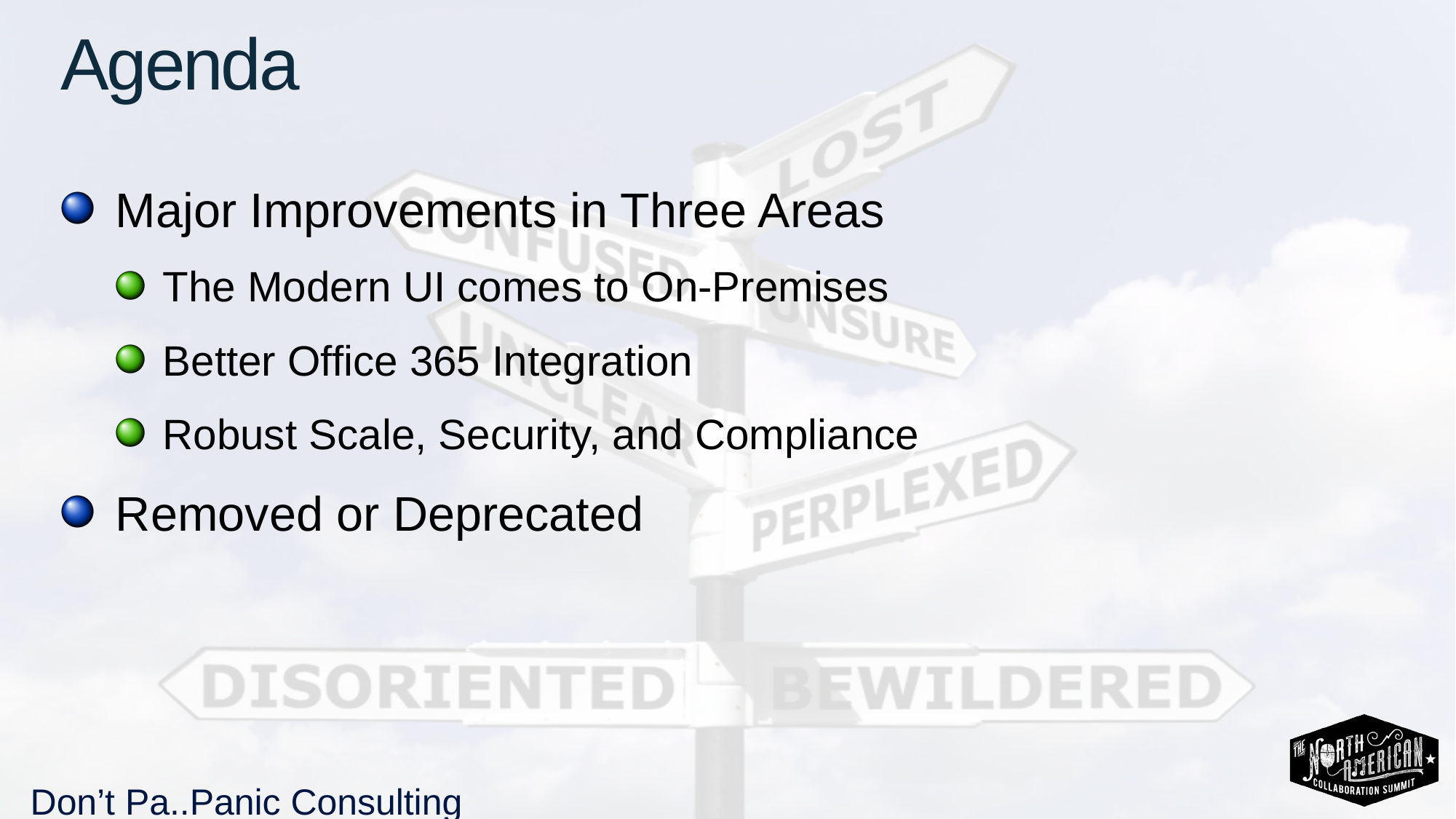

# Agenda
Major Improvements in Three Areas
The Modern UI comes to On-Premises
Better Office 365 Integration
Robust Scale, Security, and Compliance
Removed or Deprecated